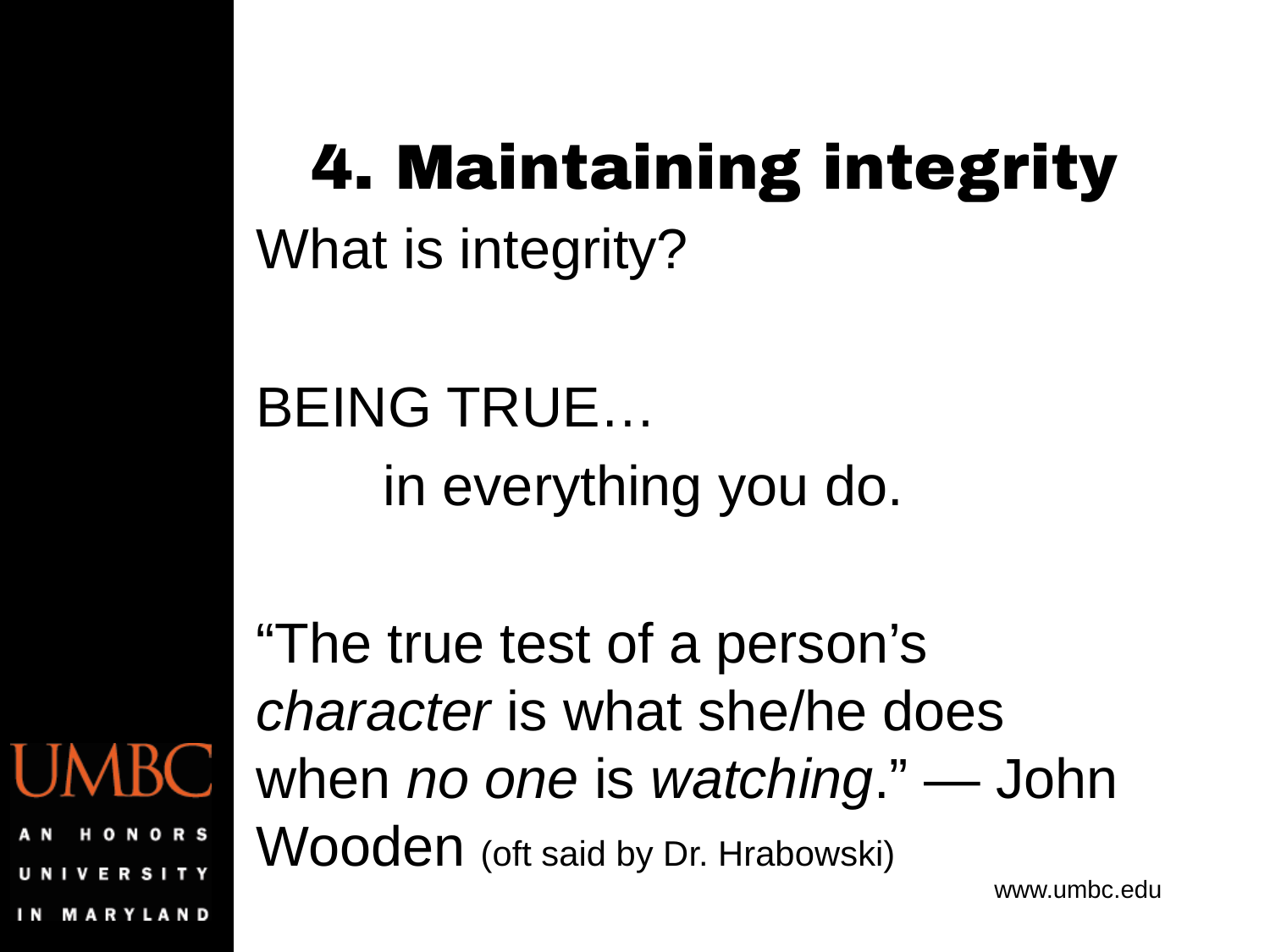

# 4. Maintaining integrity

What is integrity?

BEING TRUE…
	in everything you do.

“The true test of a person’s character is what she/he does when no one is watching.” ― John Wooden (oft said by Dr. Hrabowski)